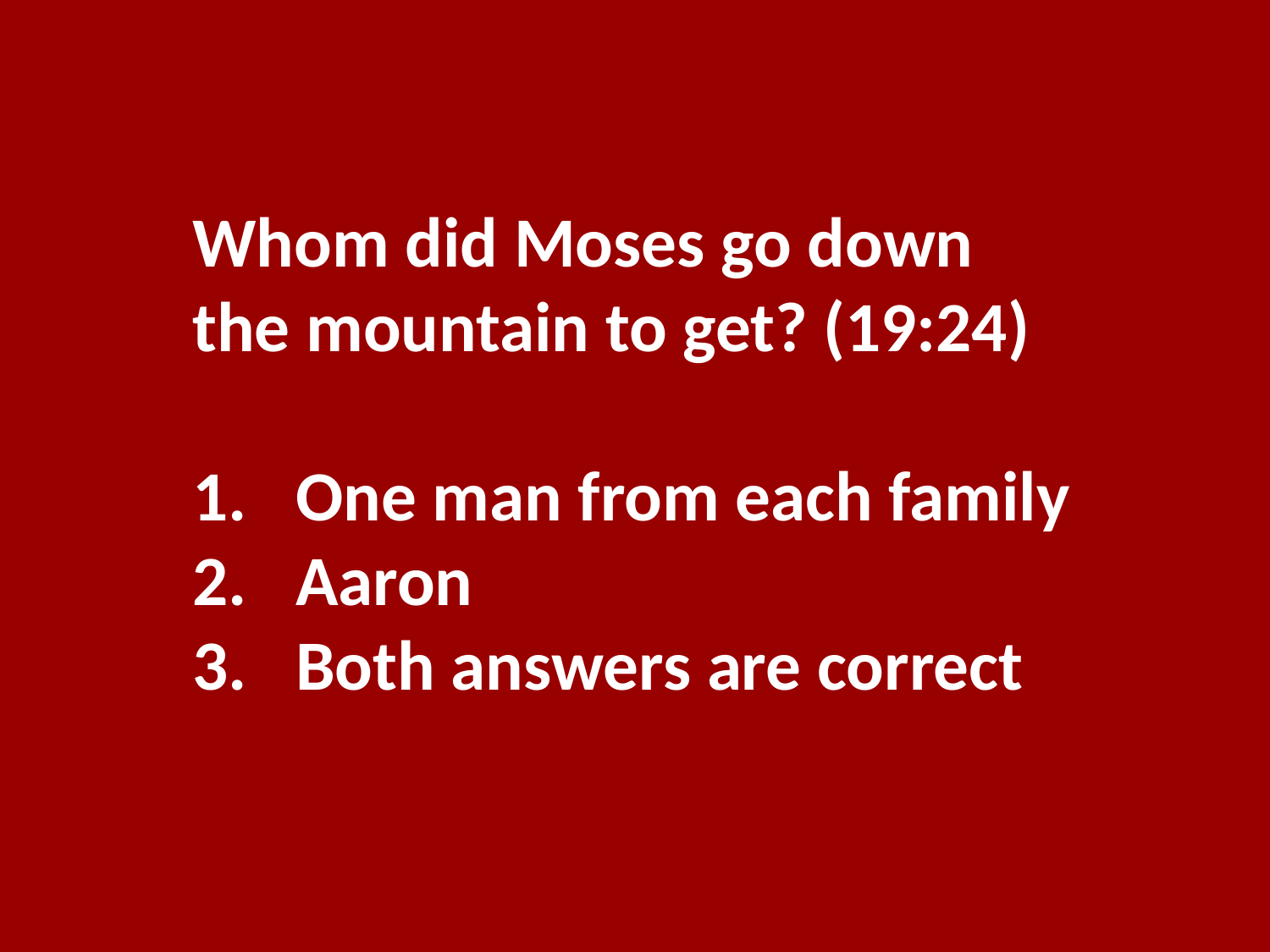

Whom did Moses go down the mountain to get? (19:24)

One man from each family
Aaron
Both answers are correct